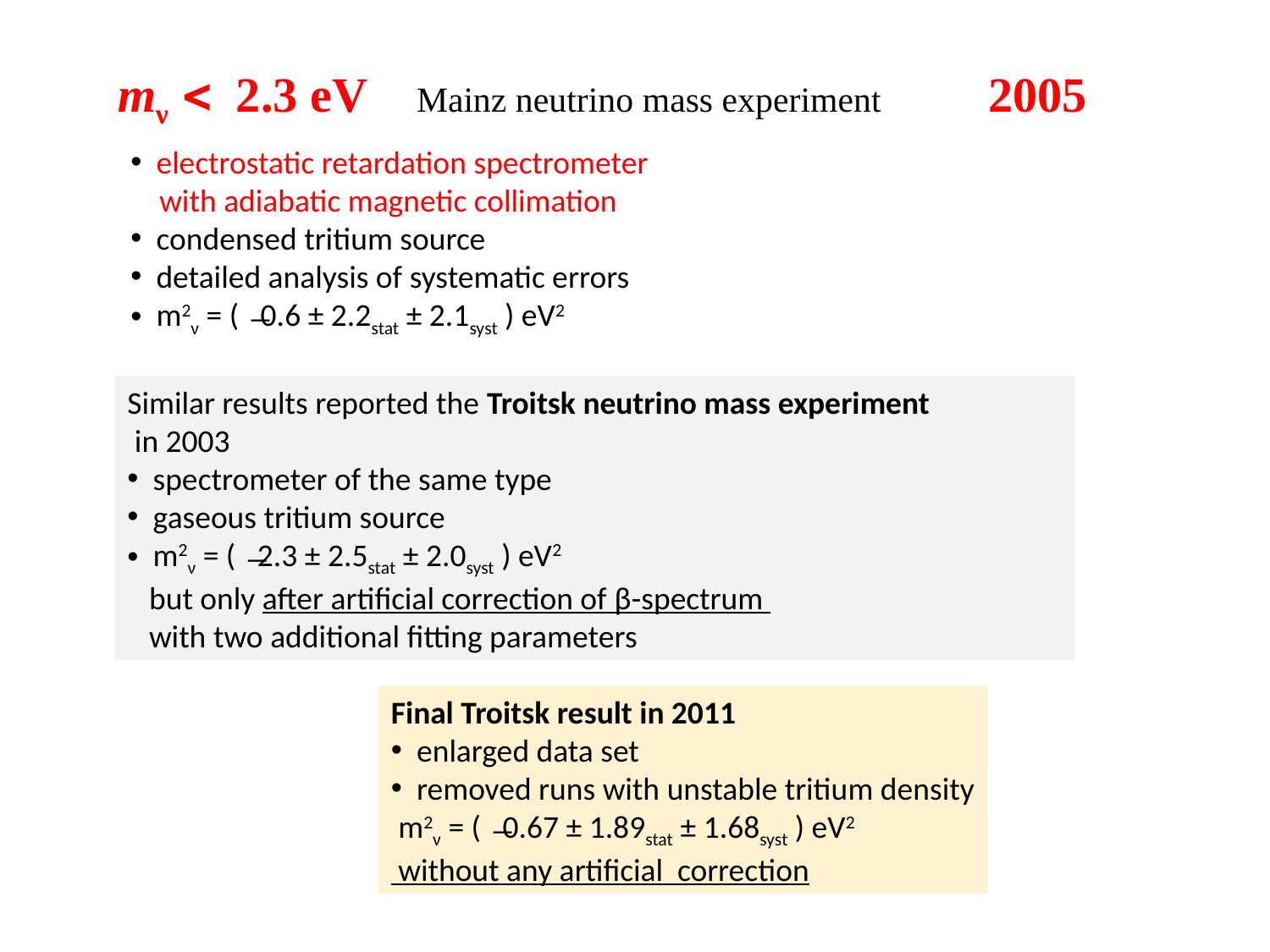

mν  <  2.3 eV    Mainz neutrino mass experiment            2005
  electrostatic retardation spectrometer
    with adiabatic magnetic collimation
  condensed tritium source
  detailed analysis of systematic errors
  m2ν = (   ̶0.6 ± 2.2stat ± 2.1syst ) eV2
Similar results reported the Troitsk neutrino mass experiment
 in 2003
  spectrometer of the same type
  gaseous tritium source
  m2ν = (   ̶2.3 ± 2.5stat ± 2.0syst ) eV2
   but only after artificial correction of β-spectrum
   with two additional fitting parameters
Final Troitsk result in 2011
  enlarged data set
  removed runs with unstable tritium density
 m2ν = (   ̶0.67 ± 1.89stat ± 1.68syst ) eV2
 without any artificial  correction